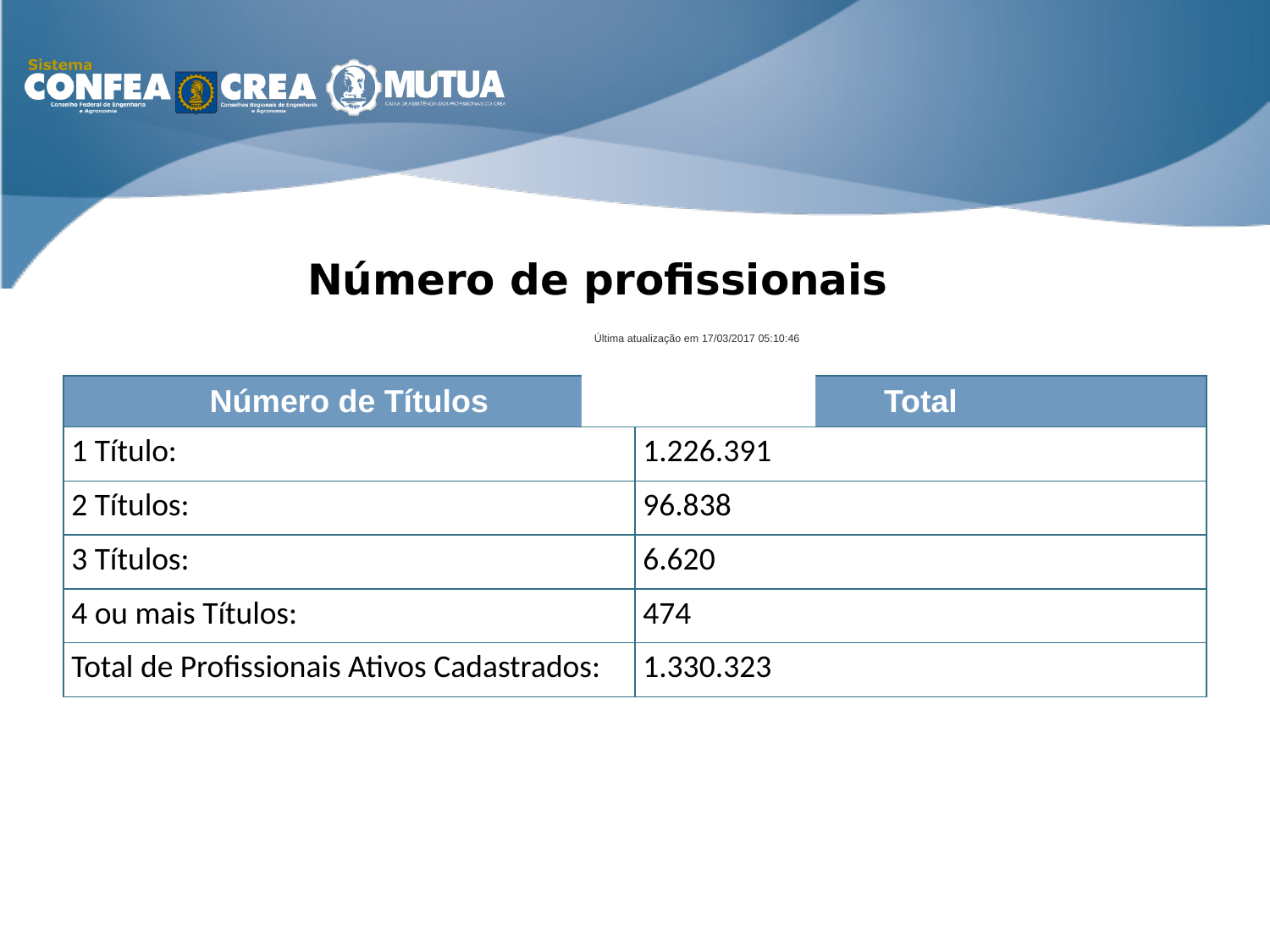

Número de profissionais
Última atualização em 17/03/2017 05:10:46
| Número de Títulos | Total |
| --- | --- |
| 1 Título: | 1.226.391 |
| 2 Títulos: | 96.838 |
| 3 Títulos: | 6.620 |
| 4 ou mais Títulos: | 474 |
| Total de Profissionais Ativos Cadastrados: | 1.330.323 |